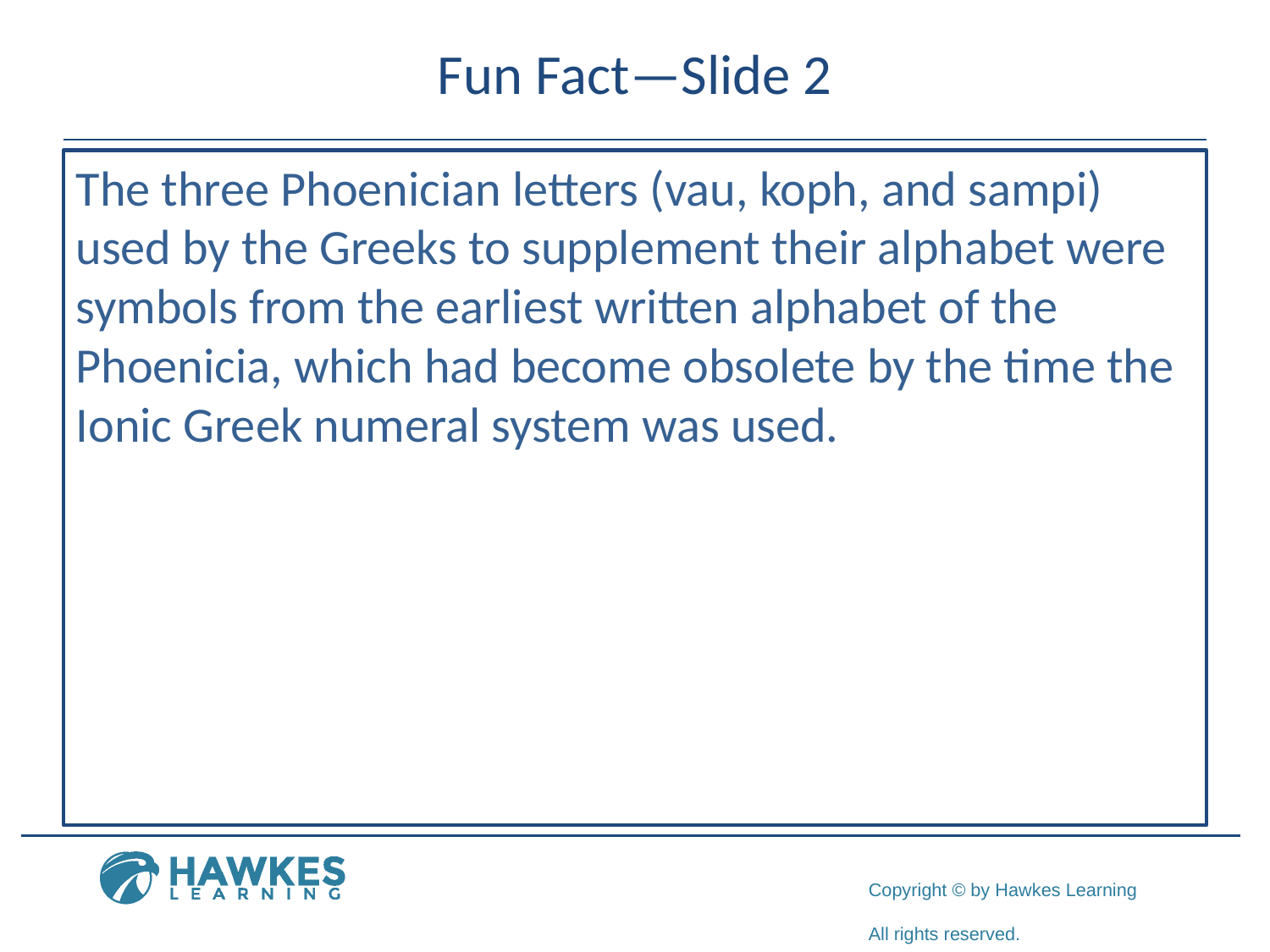

# Fun Fact—Slide 2
The three Phoenician letters (vau, koph, and sampi) used by the Greeks to supplement their alphabet were symbols from the earliest written alphabet of the Phoenicia, which had become obsolete by the time the Ionic Greek numeral system was used.